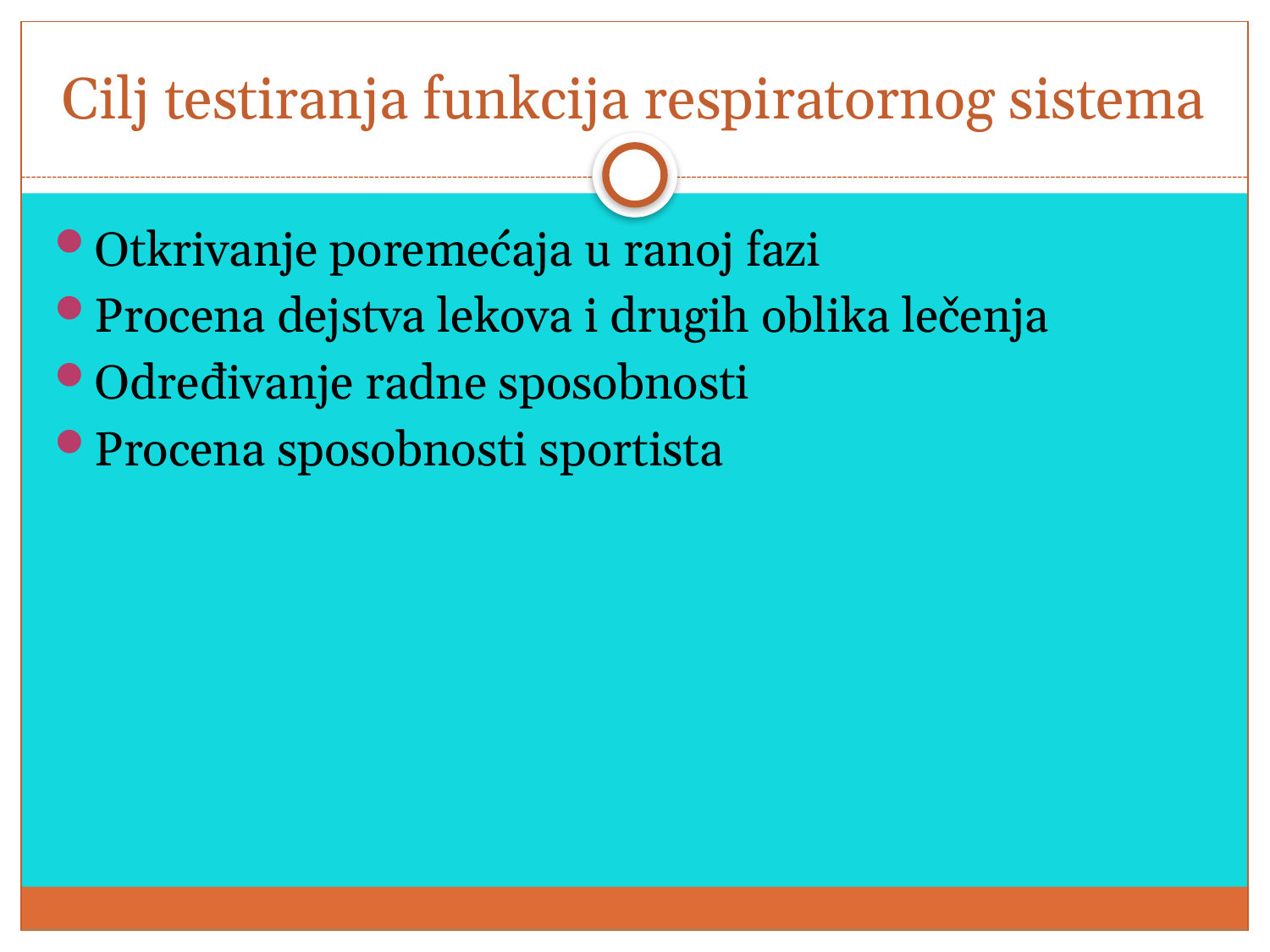

# Cilj testiranja funkcija respiratornog sistema
Otkrivanje poremećaja u ranoj fazi
Procena dejstva lekova i drugih oblika lečenja
Određivanje radne sposobnosti
Procena sposobnosti sportista